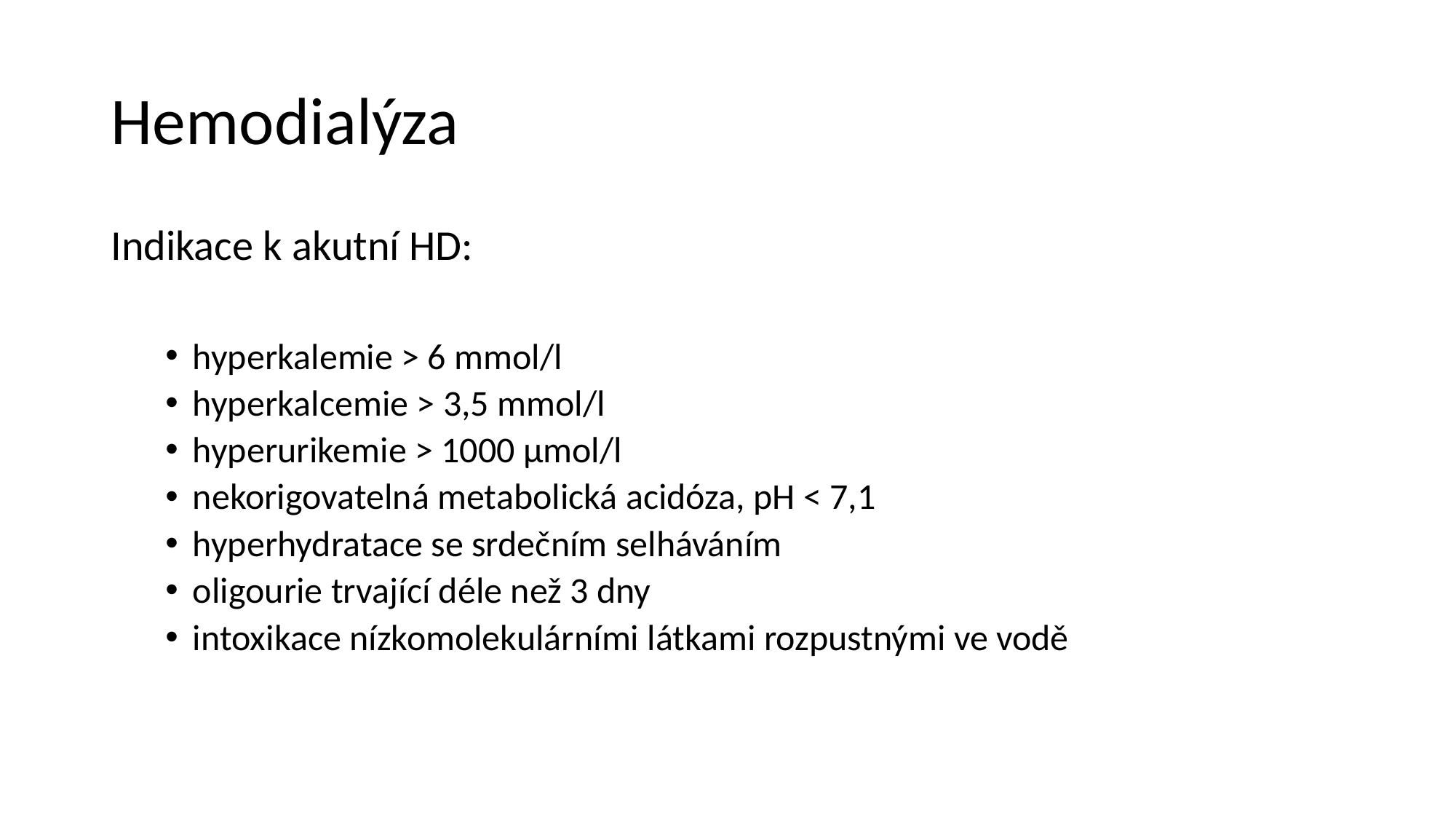

# Hemodialýza
Indikace k akutní HD:

hyperkalemie > 6 mmol/l
hyperkalcemie > 3,5 mmol/l
hyperurikemie > 1000 μmol/l
nekorigovatelná metabolická acidóza, pH < 7,1
hyperhydratace se srdečním selháváním
oligourie trvající déle než 3 dny
intoxikace nízkomolekulárními látkami rozpustnými ve vodě